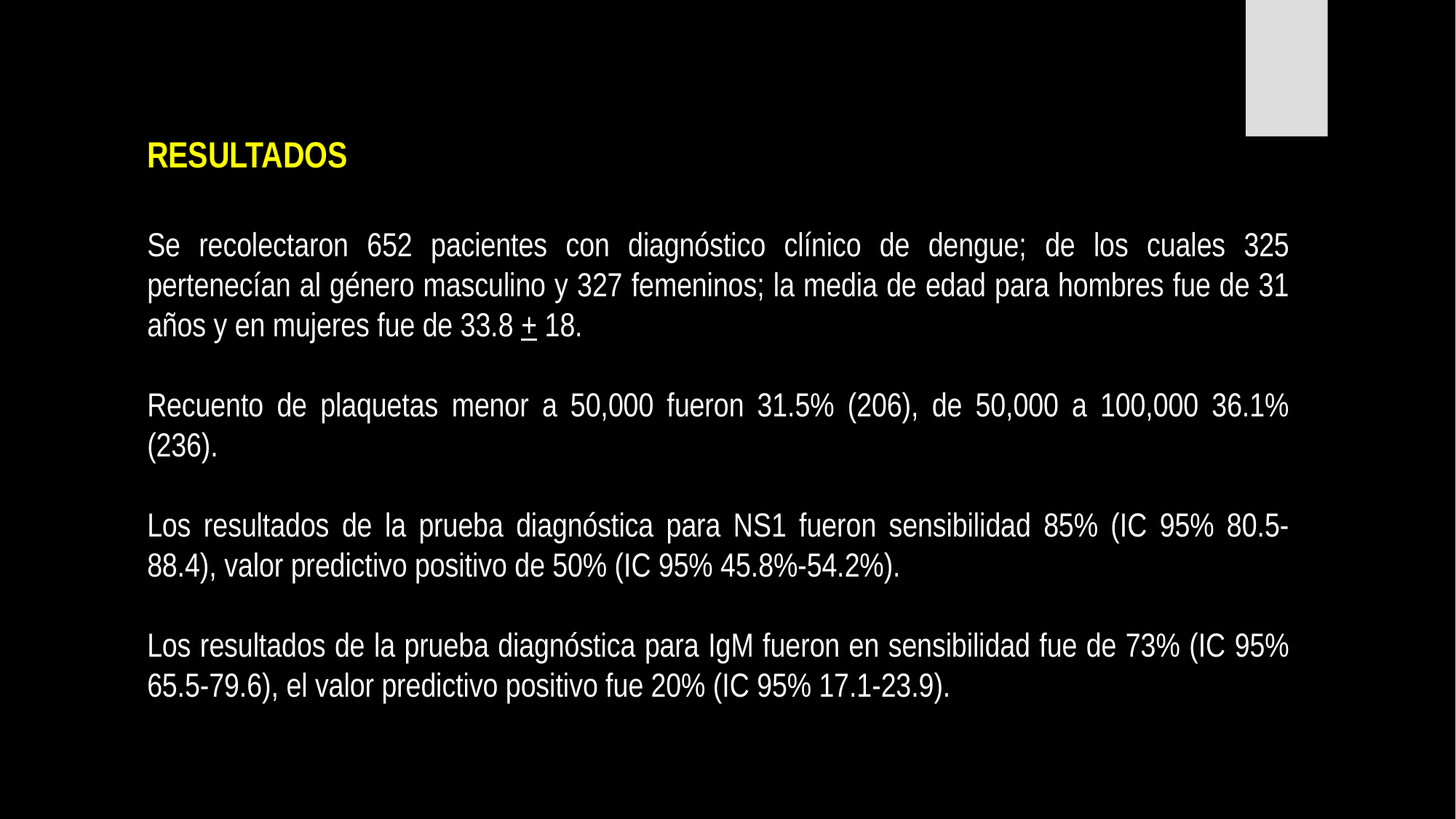

RESULTADOS

Se recolectaron 652 pacientes con diagnóstico clínico de dengue; de los cuales 325 pertenecían al género masculino y 327 femeninos; la media de edad para hombres fue de 31 años y en mujeres fue de 33.8 + 18.

Recuento de plaquetas menor a 50,000 fueron 31.5% (206), de 50,000 a 100,000 36.1% (236).

Los resultados de la prueba diagnóstica para NS1 fueron sensibilidad 85% (IC 95% 80.5-88.4), valor predictivo positivo de 50% (IC 95% 45.8%-54.2%).

Los resultados de la prueba diagnóstica para IgM fueron en sensibilidad fue de 73% (IC 95% 65.5-79.6), el valor predictivo positivo fue 20% (IC 95% 17.1-23.9).